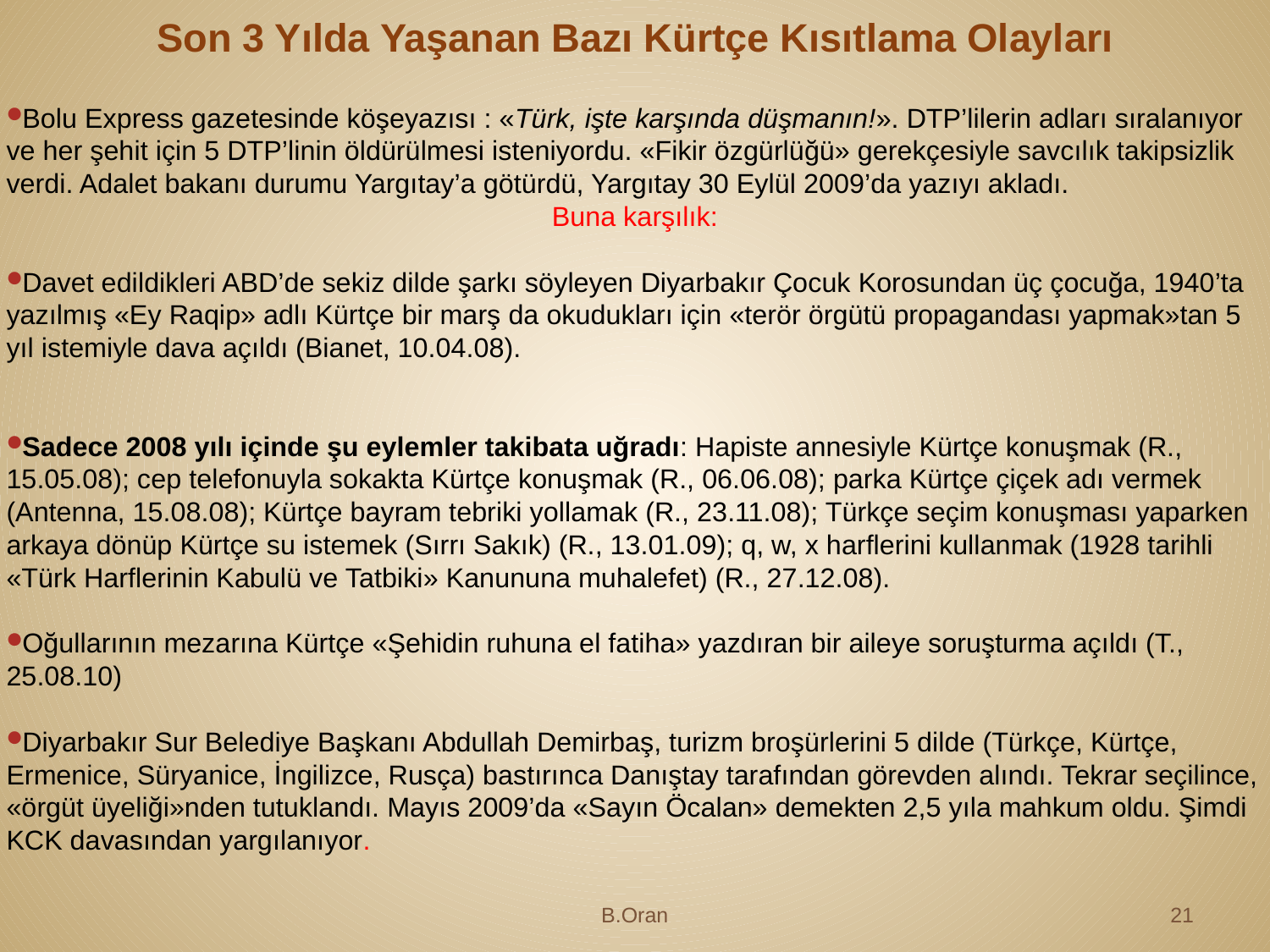

# Son 3 Yılda Yaşanan Bazı Kürtçe Kısıtlama Olayları

Bolu Express gazetesinde köşeyazısı : «Türk, işte karşında düşmanın!». DTP’lilerin adları sıralanıyor ve her şehit için 5 DTP’linin öldürülmesi isteniyordu. «Fikir özgürlüğü» gerekçesiyle savcılık takipsizlik verdi. Adalet bakanı durumu Yargıtay’a götürdü, Yargıtay 30 Eylül 2009’da yazıyı akladı.
Buna karşılık:

Davet edildikleri ABD’de sekiz dilde şarkı söyleyen Diyarbakır Çocuk Korosundan üç çocuğa, 1940’ta yazılmış «Ey Raqip» adlı Kürtçe bir marş da okudukları için «terör örgütü propagandası yapmak»tan 5 yıl istemiyle dava açıldı (Bianet, 10.04.08).

Sadece 2008 yılı içinde şu eylemler takibata uğradı: Hapiste annesiyle Kürtçe konuşmak (R., 15.05.08); cep telefonuyla sokakta Kürtçe konuşmak (R., 06.06.08); parka Kürtçe çiçek adı vermek (Antenna, 15.08.08); Kürtçe bayram tebriki yollamak (R., 23.11.08); Türkçe seçim konuşması yaparken arkaya dönüp Kürtçe su istemek (Sırrı Sakık) (R., 13.01.09); q, w, x harflerini kullanmak (1928 tarihli «Türk Harflerinin Kabulü ve Tatbiki» Kanununa muhalefet) (R., 27.12.08).

Oğullarının mezarına Kürtçe «Şehidin ruhuna el fatiha» yazdıran bir aileye soruşturma açıldı (T., 25.08.10)

Diyarbakır Sur Belediye Başkanı Abdullah Demirbaş, turizm broşürlerini 5 dilde (Türkçe, Kürtçe, Ermenice, Süryanice, İngilizce, Rusça) bastırınca Danıştay tarafından görevden alındı. Tekrar seçilince, «örgüt üyeliği»nden tutuklandı. Mayıs 2009’da «Sayın Öcalan» demekten 2,5 yıla mahkum oldu. Şimdi KCK davasından yargılanıyor.

B.Oran
21